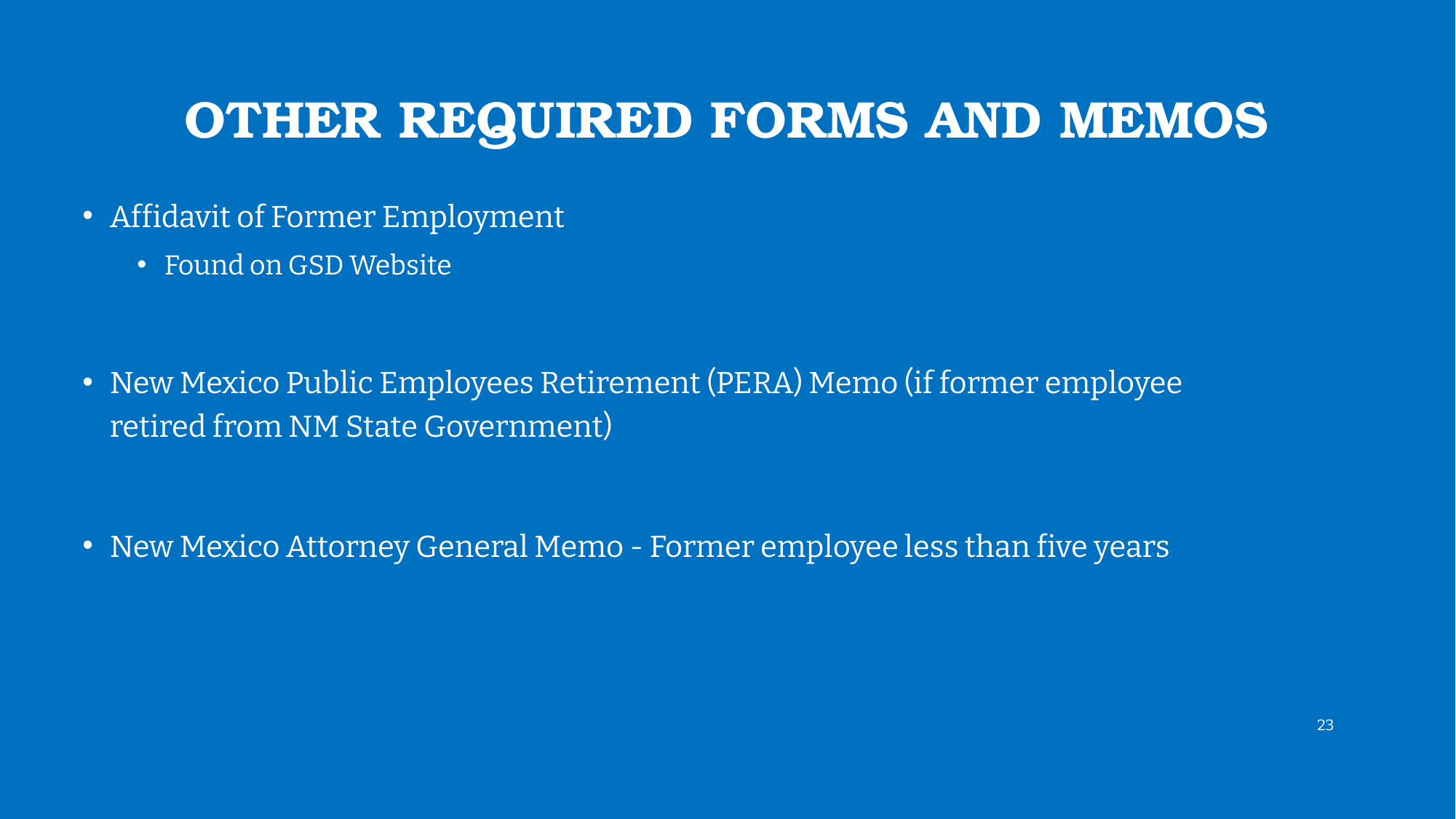

# Other Required Forms and Memos
Affidavit of Former Employment
Found on GSD Website

New Mexico Public Employees Retirement (PERA) Memo (if former employee retired from NM State Government)

New Mexico Attorney General Memo - Former employee less than five years
23